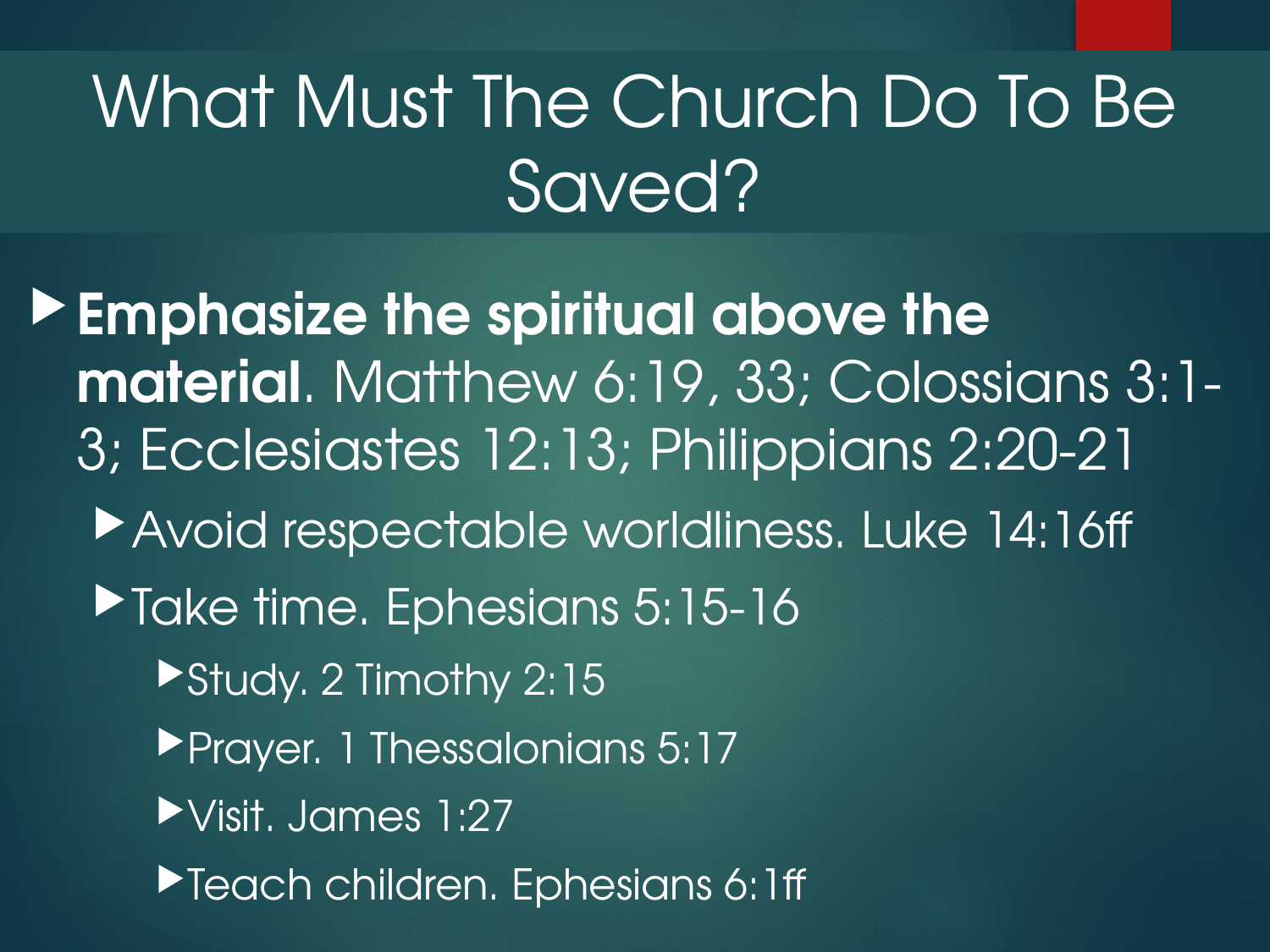

# What Must The Church Do To Be Saved?
Emphasize the spiritual above the material. Matthew 6:19, 33; Colossians 3:1-3; Ecclesiastes 12:13; Philippians 2:20-21
Avoid respectable worldliness. Luke 14:16ff
Take time. Ephesians 5:15-16
Study. 2 Timothy 2:15
Prayer. 1 Thessalonians 5:17
Visit. James 1:27
Teach children. Ephesians 6:1ff